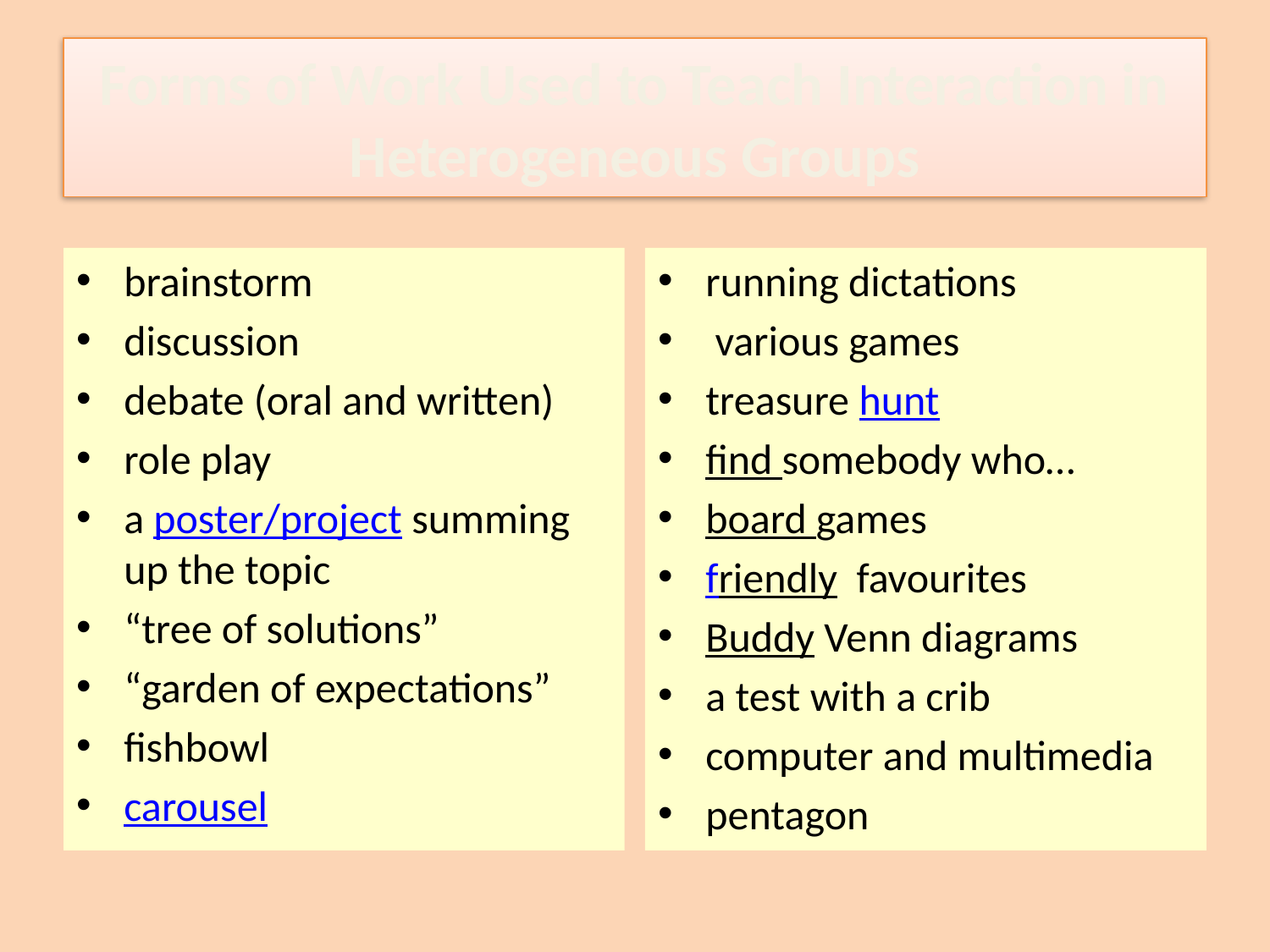

# Forms of Work Used to Teach Interaction in Heterogeneous Groups
brainstorm
discussion
debate (oral and written)
role play
a poster/project summing up the topic
“tree of solutions”
“garden of expectations”
fishbowl
carousel
running dictations
 various games
treasure hunt
find somebody who…
board games
friendly  favourites
Buddy Venn diagrams
a test with a crib
computer and multimedia
pentagon